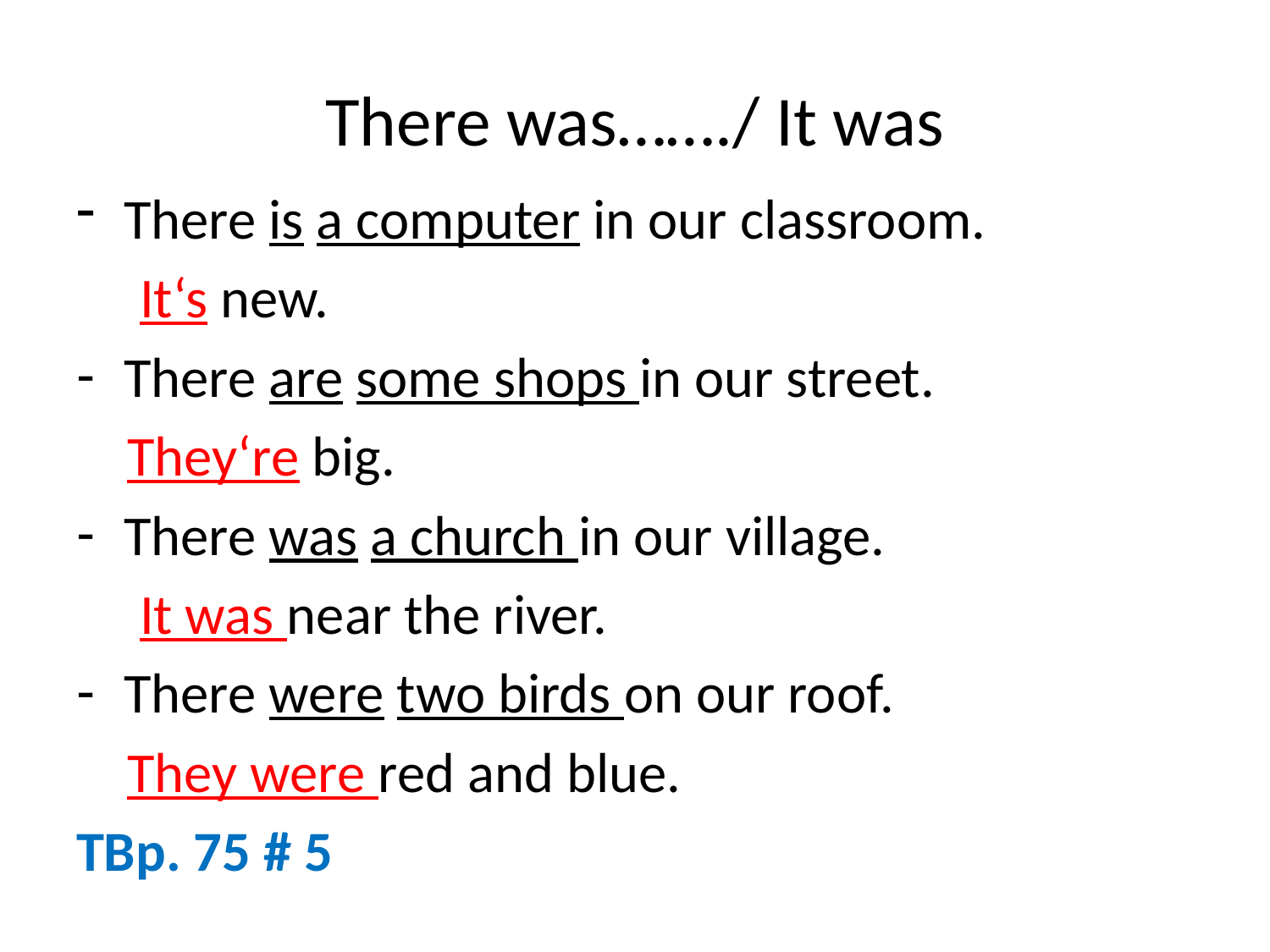

# There was……./ It was
There is a computer in our classroom.
     It‘s new.
There are some shops in our street.
    They‘re big.
There was a church in our village.
     It was near the river.
There were two birds on our roof.
    They were red and blue.
TBp. 75 # 5